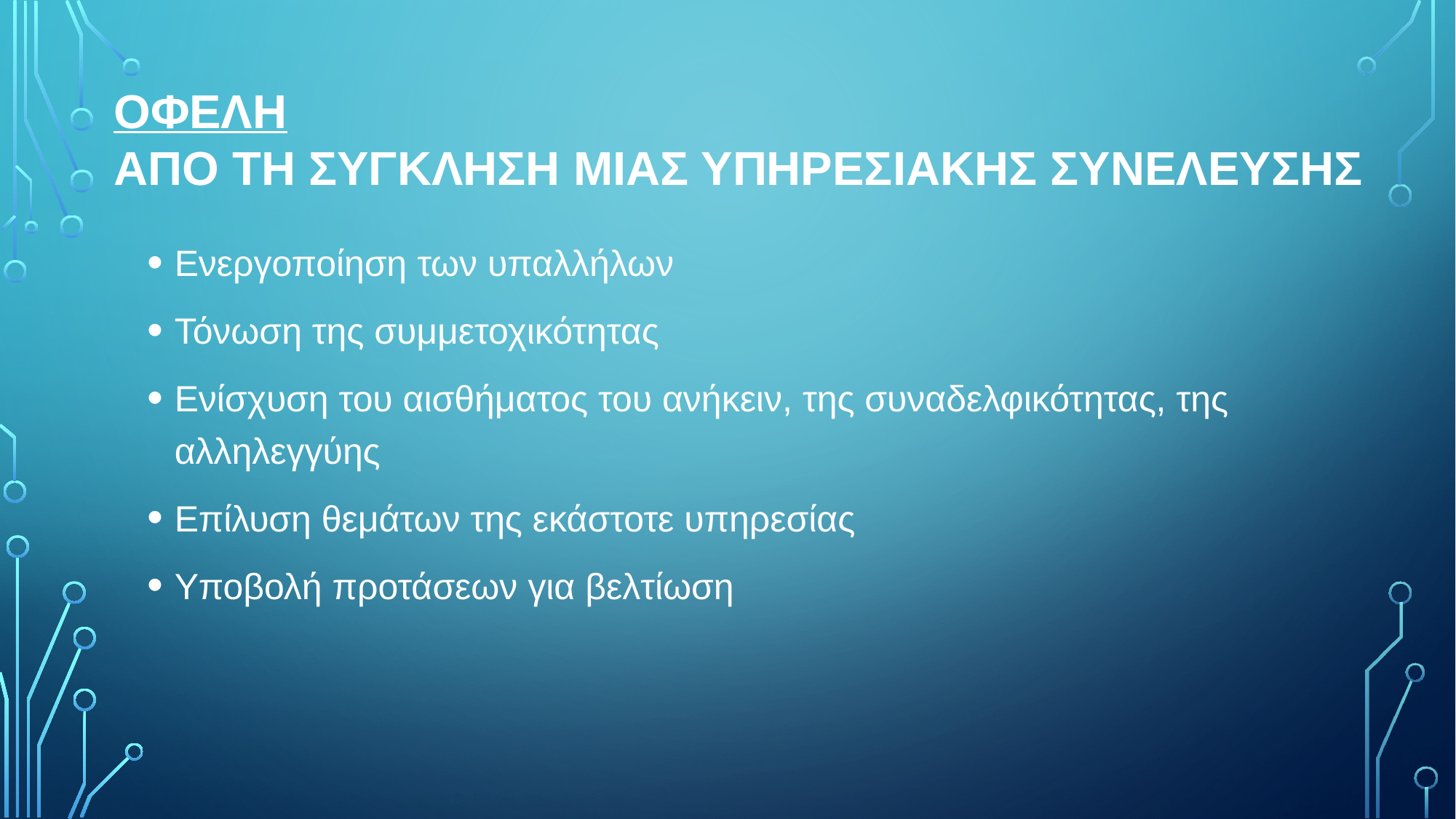

# Οφελη απο τη συγκληση μιασ υπηρεσιακησ συνελευσησ
Ενεργοποίηση των υπαλλήλων
Τόνωση της συμμετοχικότητας
Ενίσχυση του αισθήματος του ανήκειν, της συναδελφικότητας, της αλληλεγγύης
Επίλυση θεμάτων της εκάστοτε υπηρεσίας
Υποβολή προτάσεων για βελτίωση